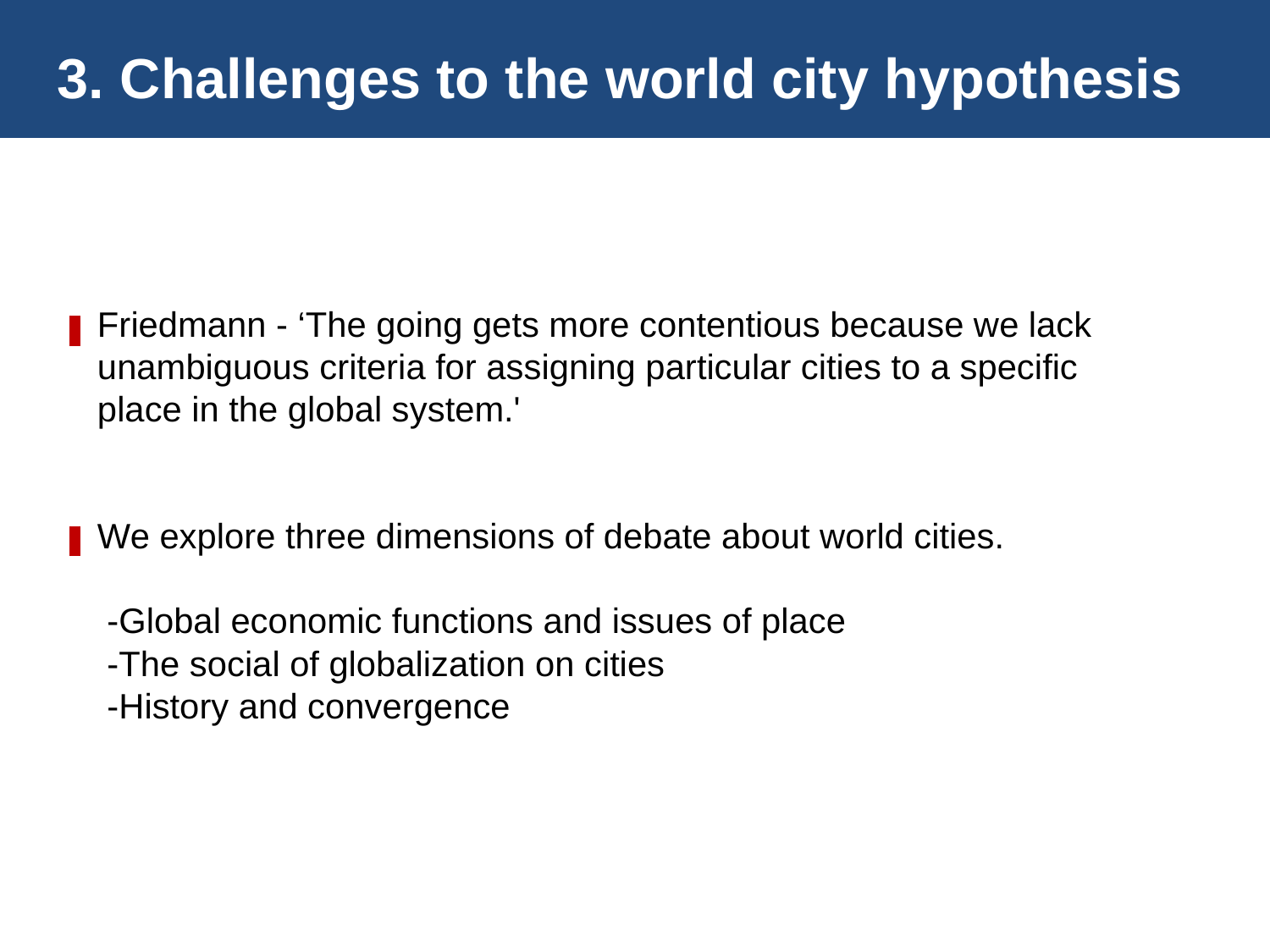

3. Challenges to the world city hypothesis
Friedmann - ‘The going gets more contentious because we lack unambiguous criteria for assigning particular cities to a specific place in the global system.'

We explore three dimensions of debate about world cities.

 -Global economic functions and issues of place
 -The social of globalization on cities
 -History and convergence

Thank you.